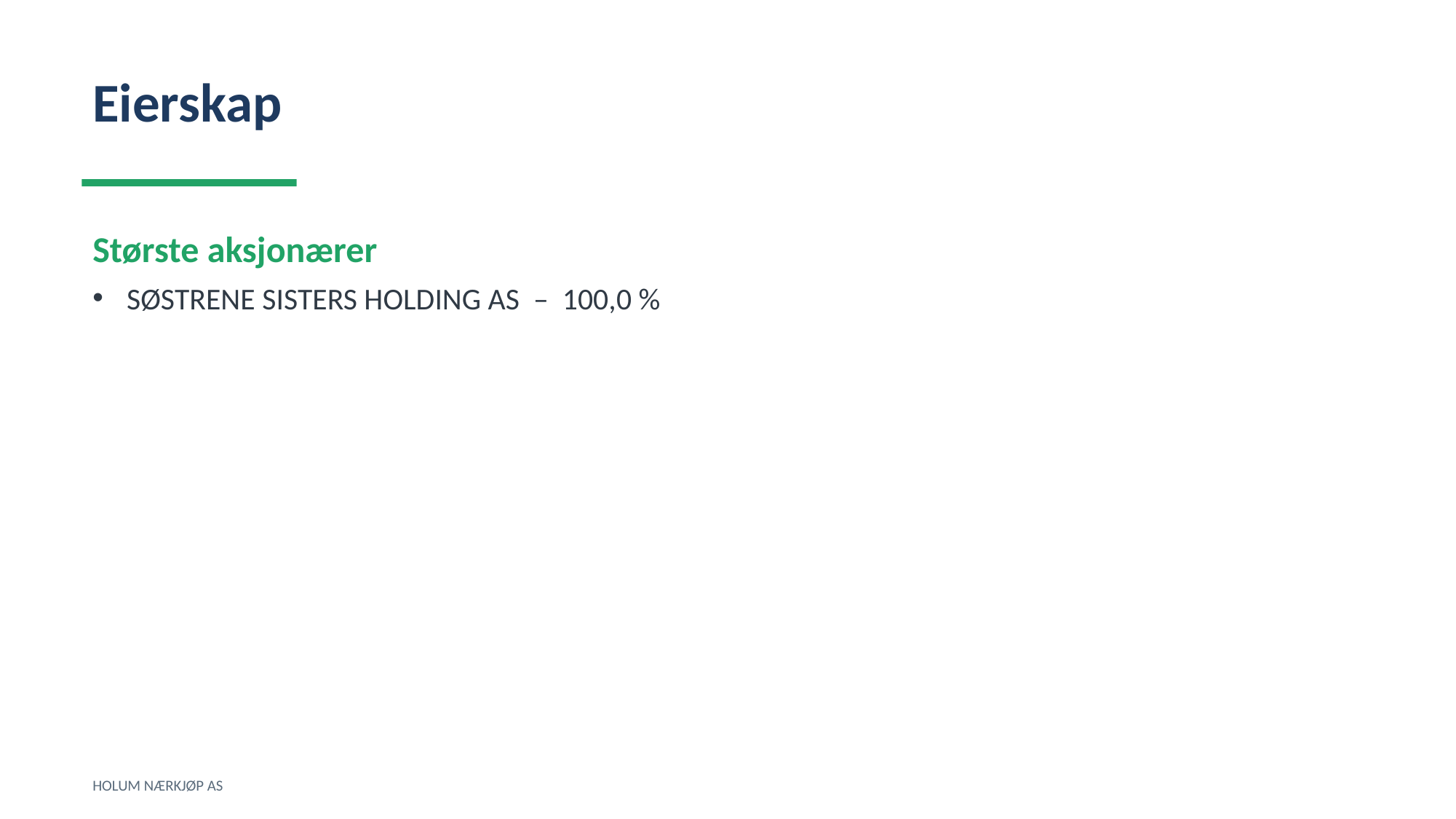

Eierskap

Største aksjonærer
SØSTRENE SISTERS HOLDING AS  –  100,0 %
HOLUM NÆRKJØP AS